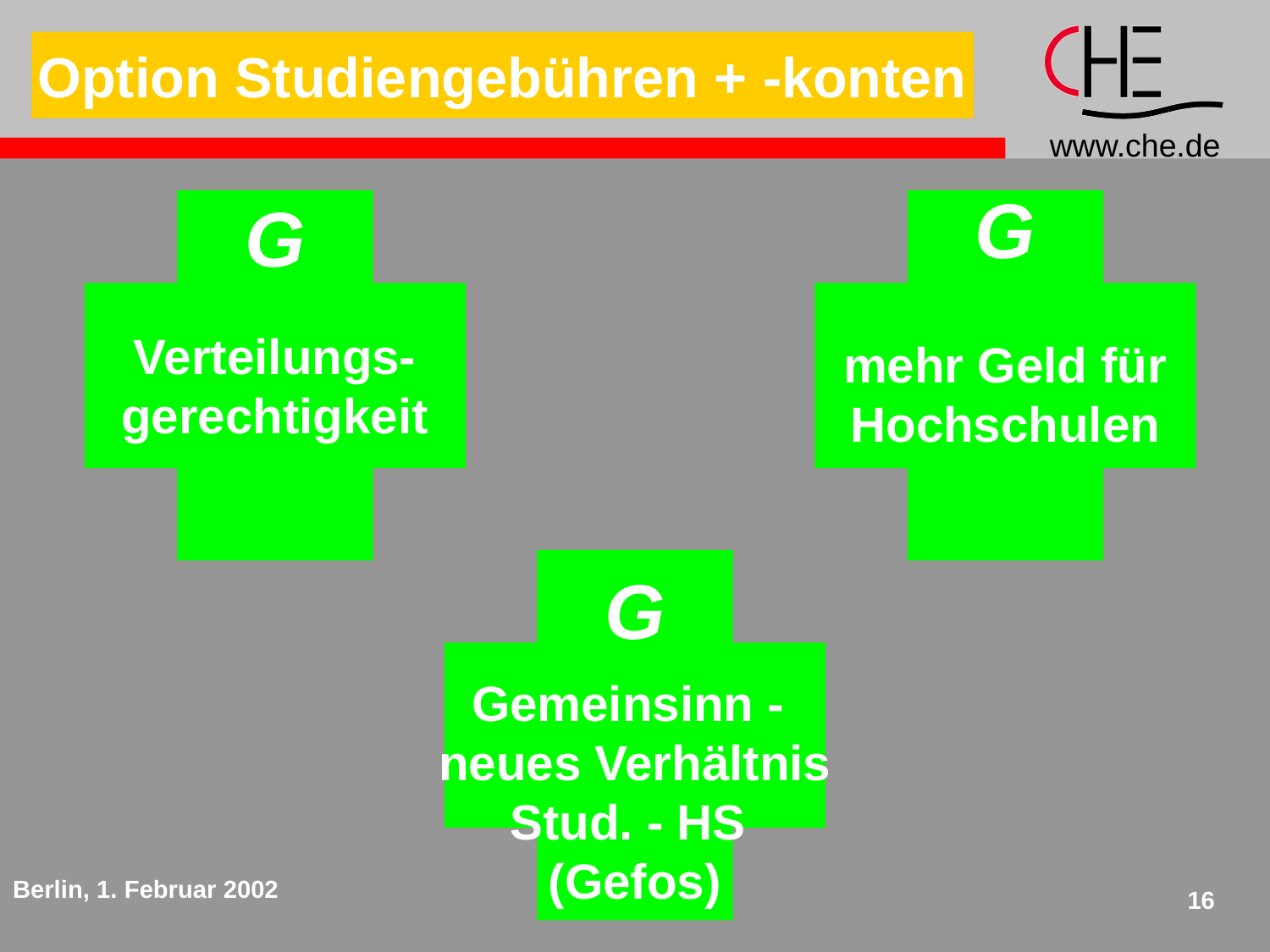

Option Studiengebühren + -konten
G

Verteilungs-
gerechtigkeit

G

mehr Geld für
Hochschulen

G

Gemeinsinn -
neues Verhältnis
Stud. - HS
(Gefos)
Berlin, 1. Februar 2002
16